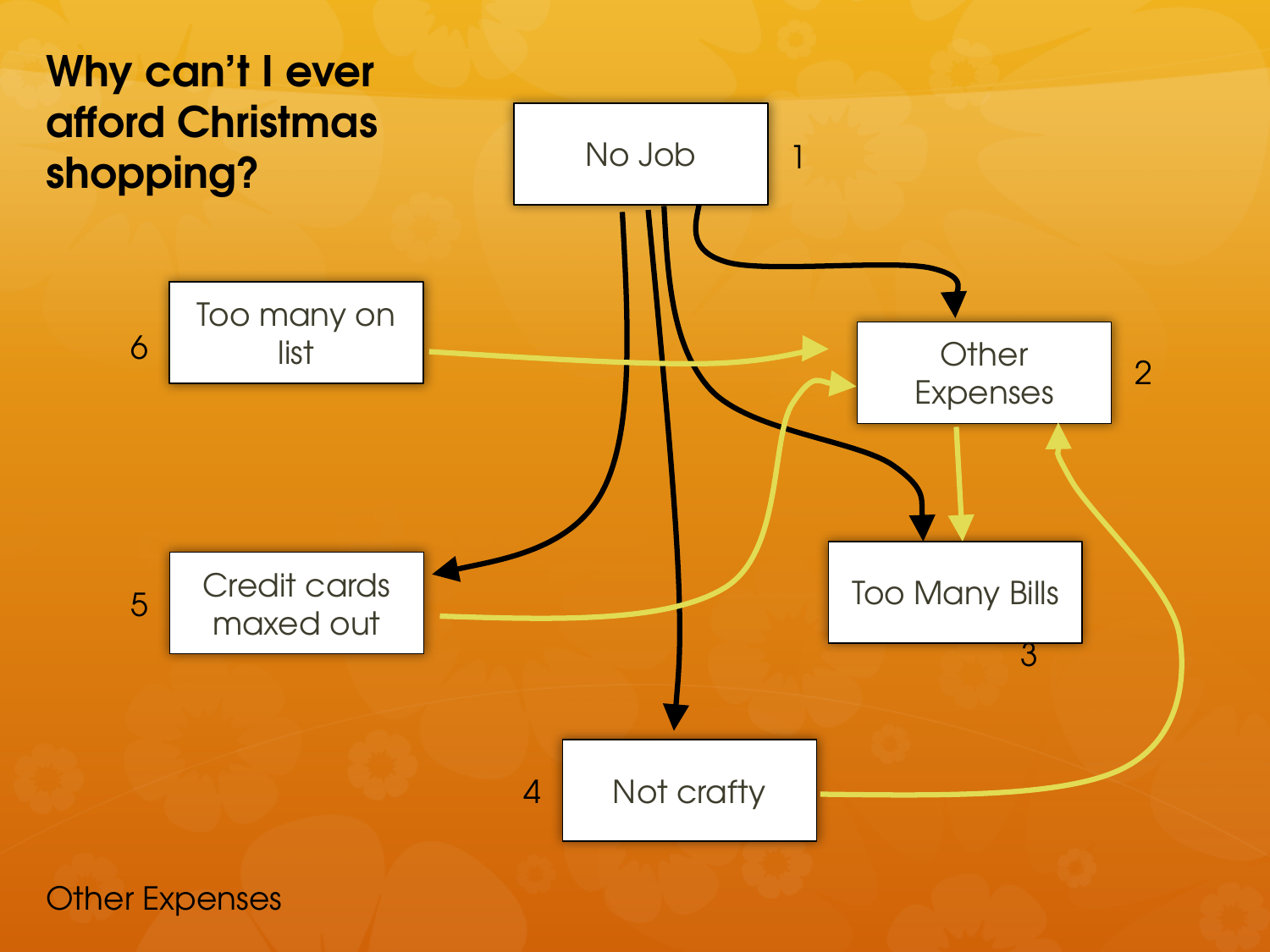

Why can’t I ever afford Christmas shopping?
No Job
1

Too many on list
6
Other Expenses

2

Too Many Bills
Credit cards maxed out
5
3
Not crafty
4
Other Expenses